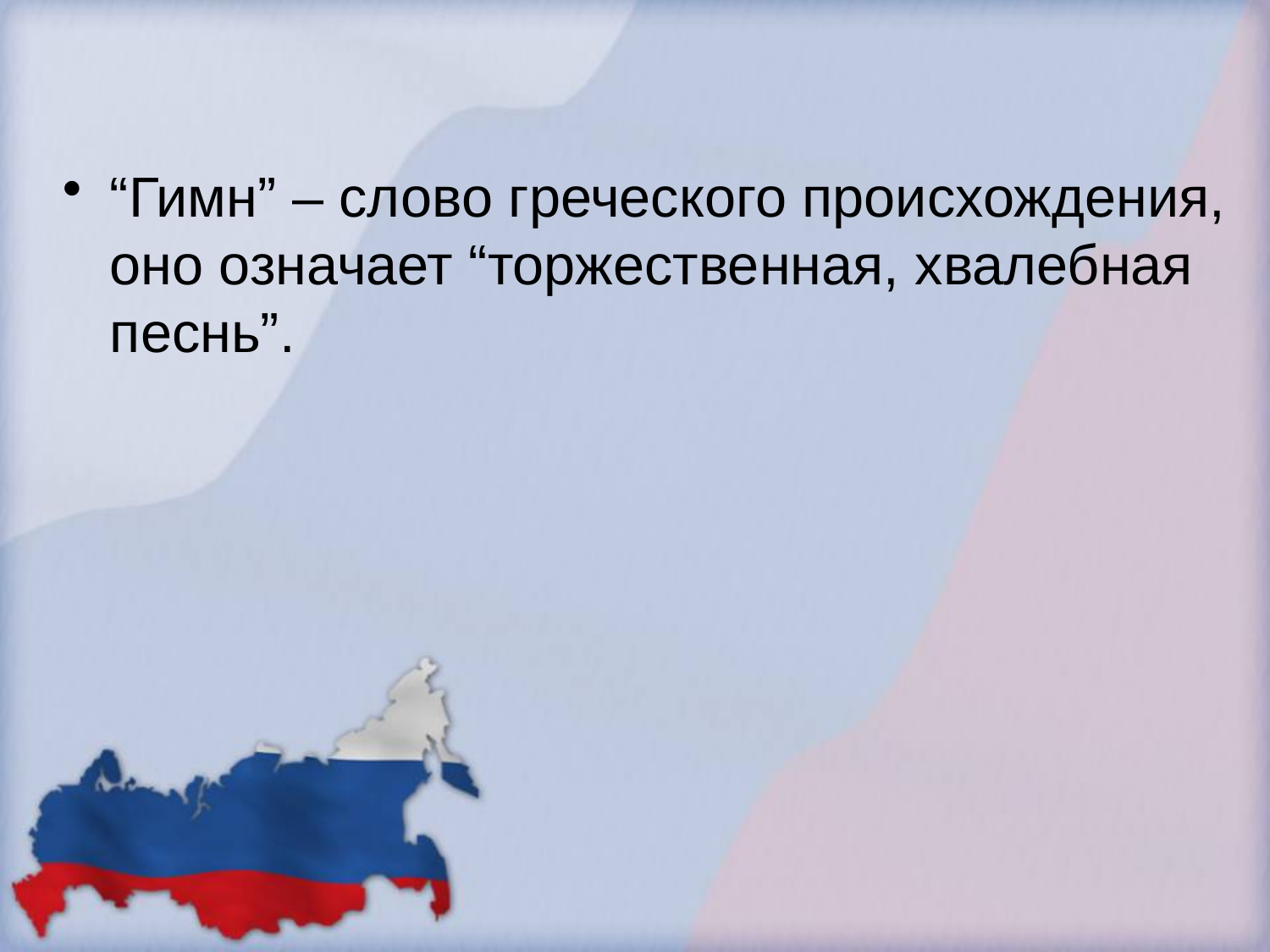

#
“Гимн” – слово греческого происхождения, оно означает “торжественная, хвалебная песнь”.